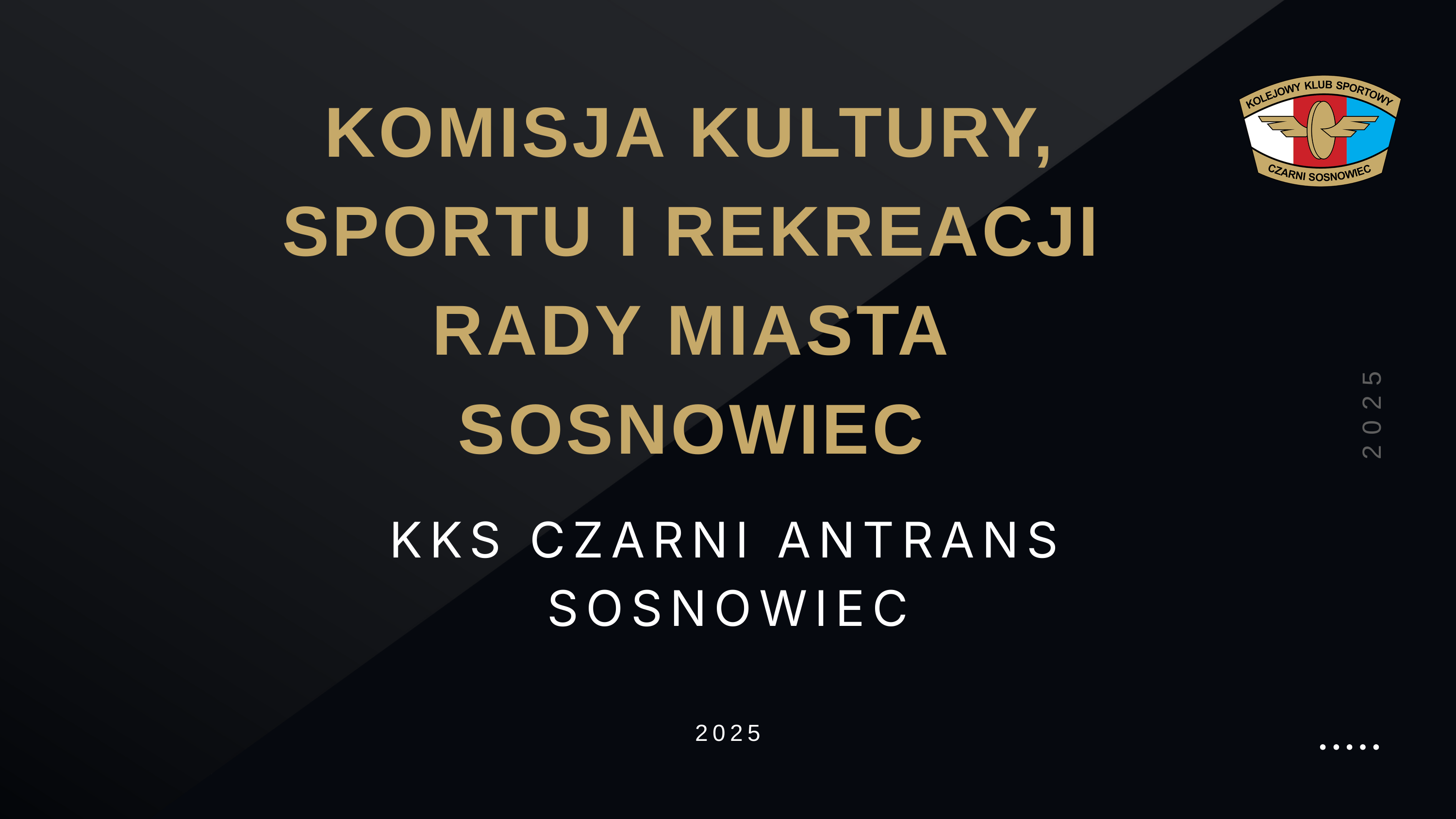

KOMISJA KULTURY, SPORTU I REKREACJI
RADY MIASTA SOSNOWIEC
2025
KKS CZARNI ANTRANS SOSNOWIEC
2025